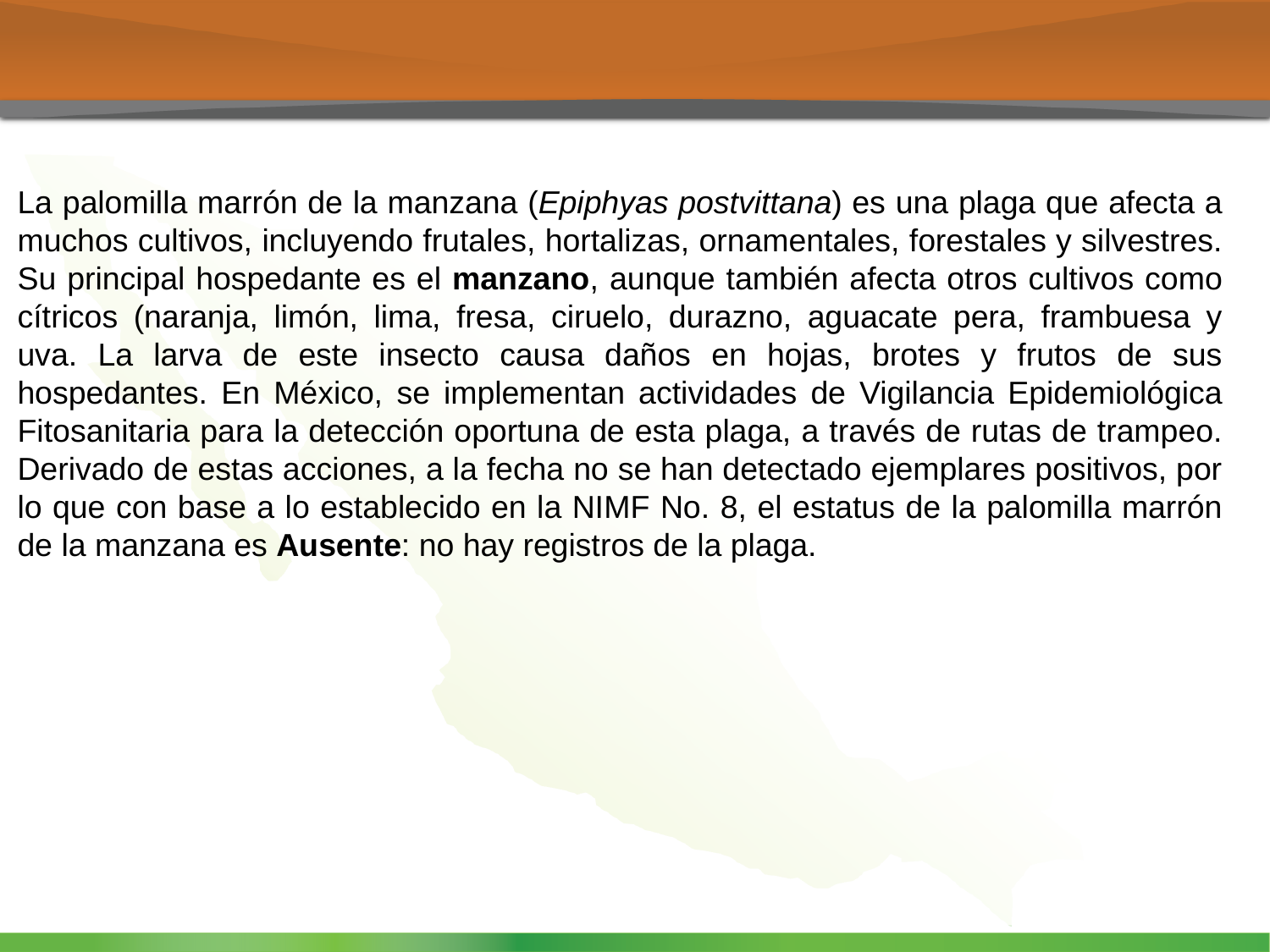

La palomilla marrón de la manzana (Epiphyas postvittana) es una plaga que afecta a muchos cultivos, incluyendo frutales, hortalizas, ornamentales, forestales y silvestres. Su principal hospedante es el manzano, aunque también afecta otros cultivos como cítricos (naranja, limón, lima, fresa, ciruelo, durazno, aguacate pera, frambuesa y uva. La larva de este insecto causa daños en hojas, brotes y frutos de sus hospedantes. En México, se implementan actividades de Vigilancia Epidemiológica Fitosanitaria para la detección oportuna de esta plaga, a través de rutas de trampeo. Derivado de estas acciones, a la fecha no se han detectado ejemplares positivos, por lo que con base a lo establecido en la NIMF No. 8, el estatus de la palomilla marrón de la manzana es Ausente: no hay registros de la plaga.